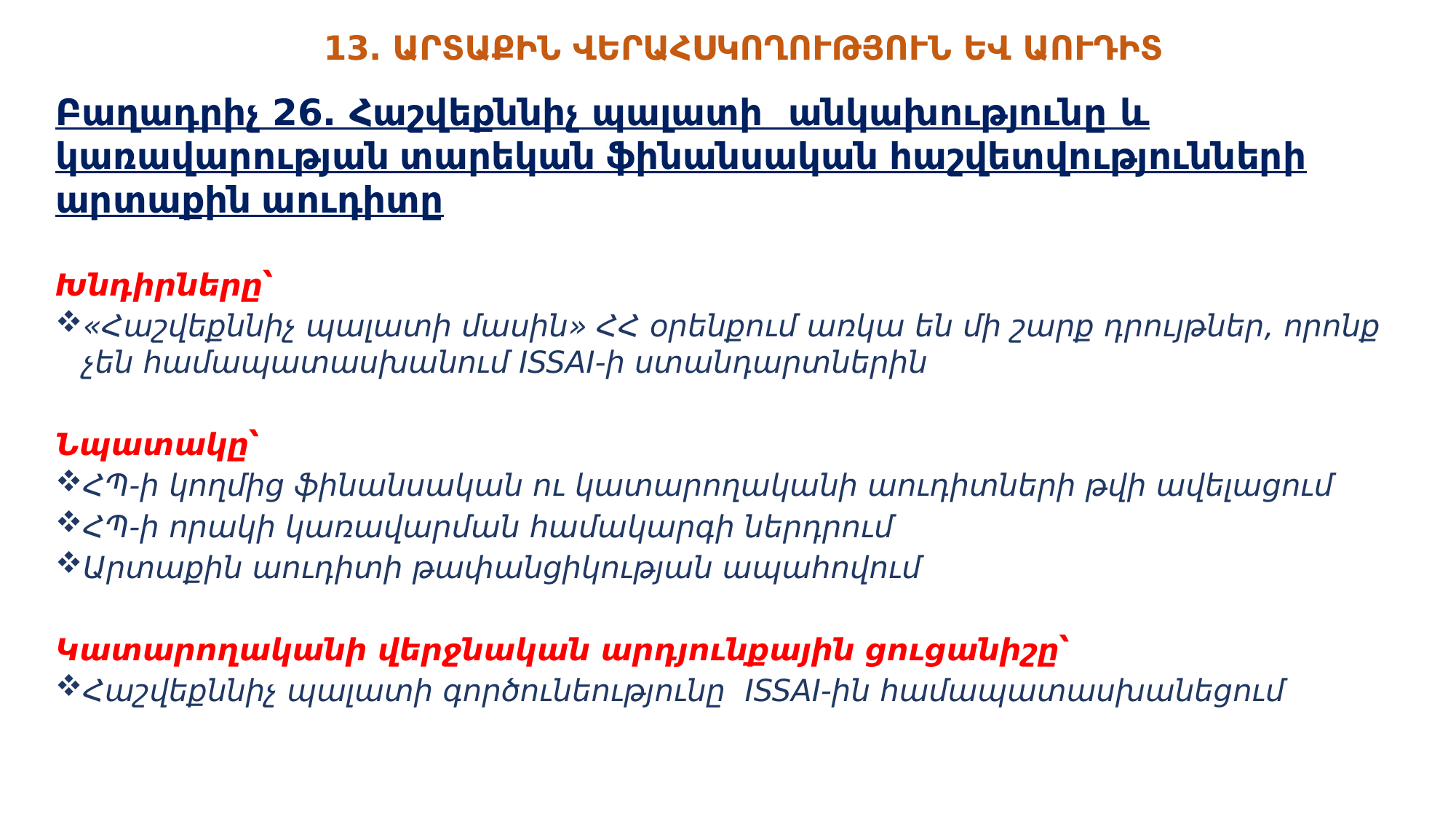

# 13․ ԱՐՏԱՔԻՆ ՎԵՐԱՀՍԿՈՂՈՒԹՅՈՒՆ ԵՎ ԱՈՒԴԻՏ
Բաղադրիչ 26. Հաշվեքննիչ պալատի  անկախությունը և կառավարության տարեկան ֆինանսական հաշվետվությունների արտաքին աուդիտը

Խնդիրները՝
«Հաշվեքննիչ պալատի մասին» ՀՀ օրենքում առկա են մի շարք դրույթներ, որոնք չեն համապատասխանում ISSAI-ի ստանդարտներին

Նպատակը՝
ՀՊ-ի կողմից ֆինանսական ու կատարողականի աուդիտների թվի ավելացում
ՀՊ-ի որակի կառավարման համակարգի ներդրում
Արտաքին աուդիտի թափանցիկության ապահովում

Կատարողականի վերջնական արդյունքային ցուցանիշը՝
Հաշվեքննիչ պալատի գործունեությունը  ISSAI-ին համապատասխանեցում